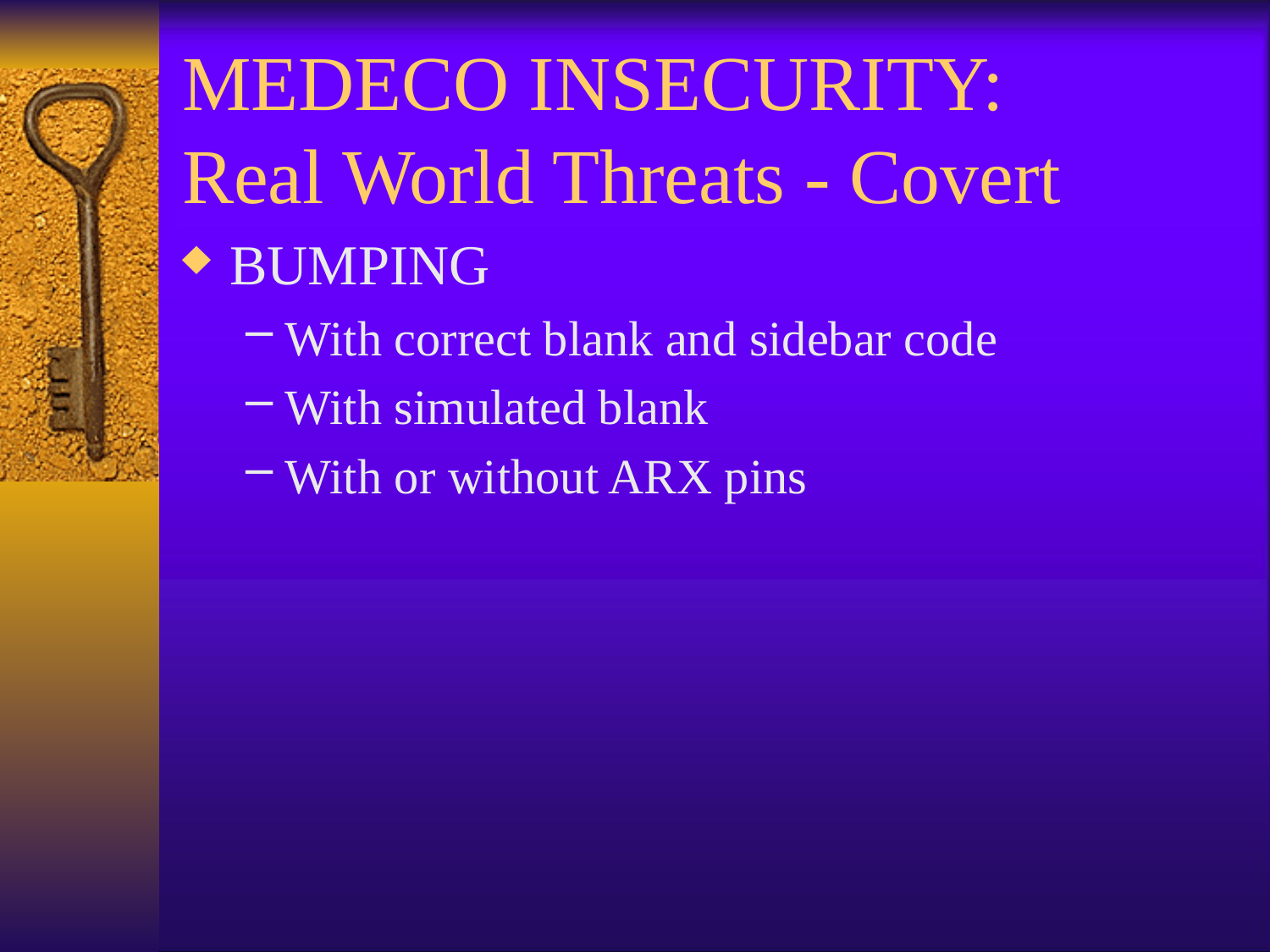

# MEDECO INSECURITY: Real World Threats - Covert
BUMPING
With correct blank and sidebar code
With simulated blank
With or without ARX pins